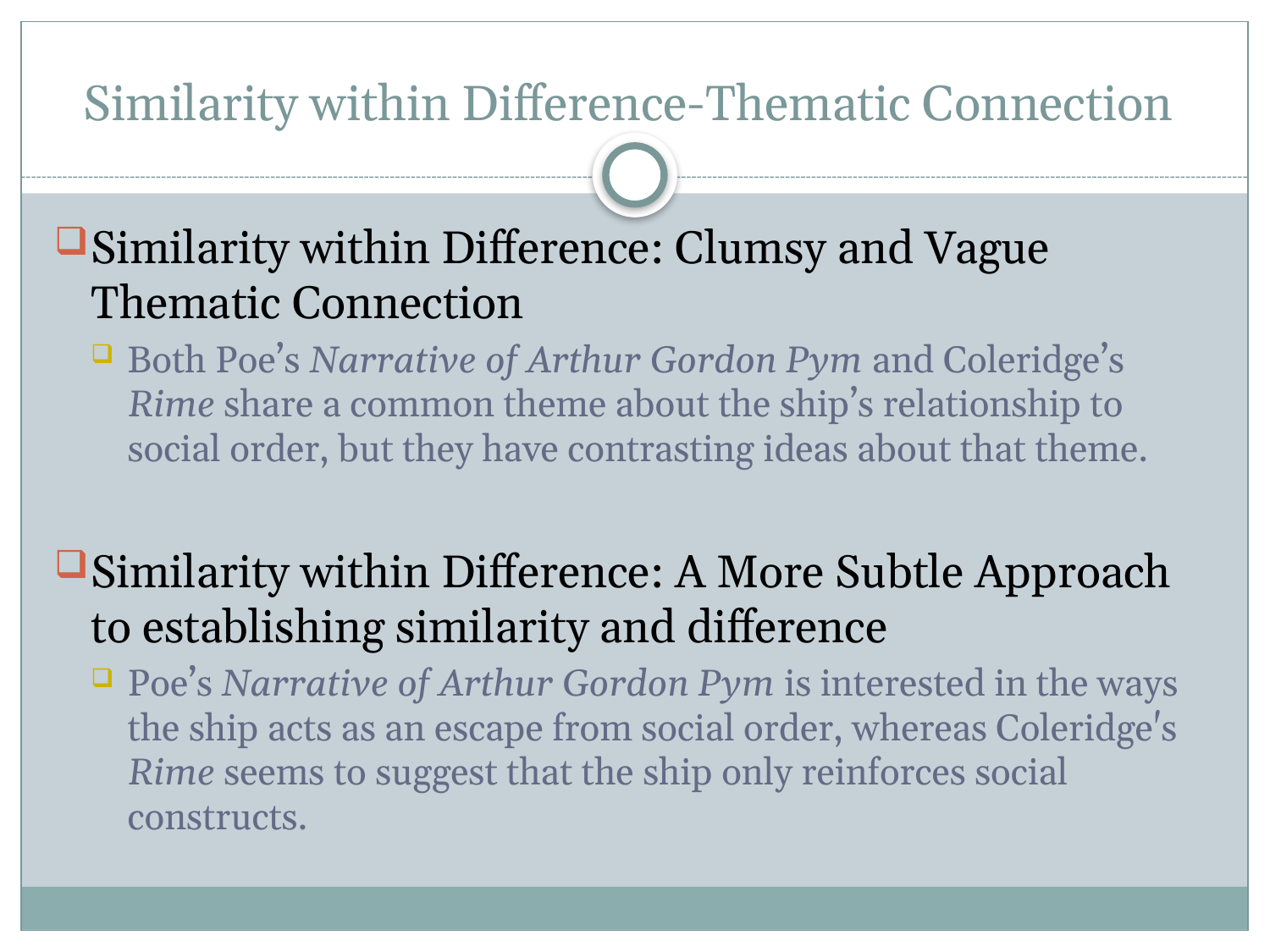

# Similarity within Difference-Thematic Connection
Similarity within Difference: Clumsy and Vague Thematic Connection
Both Poe’s Narrative of Arthur Gordon Pym and Coleridge’s Rime share a common theme about the ship’s relationship to social order, but they have contrasting ideas about that theme.

Similarity within Difference: A More Subtle Approach to establishing similarity and difference
Poe’s Narrative of Arthur Gordon Pym is interested in the ways the ship acts as an escape from social order, whereas Coleridge's Rime seems to suggest that the ship only reinforces social constructs.